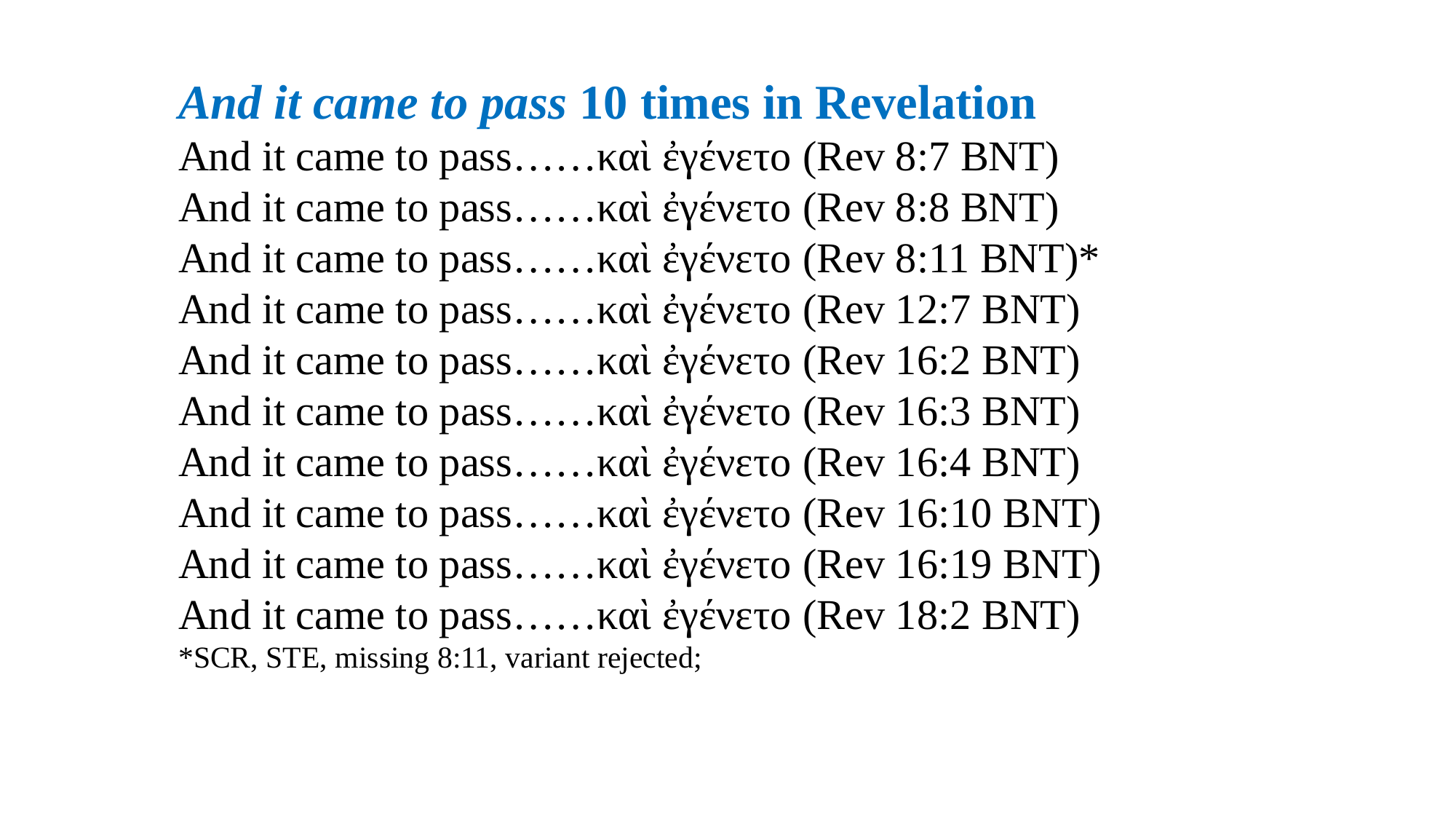

And it came to pass 10 times in Revelation
And it came to pass……καὶ ἐγένετο (Rev 8:7 BNT)
And it came to pass……καὶ ἐγένετο (Rev 8:8 BNT)
And it came to pass……καὶ ἐγένετο (Rev 8:11 BNT)*
And it came to pass……καὶ ἐγένετο (Rev 12:7 BNT)
And it came to pass……καὶ ἐγένετο (Rev 16:2 BNT)
And it came to pass……καὶ ἐγένετο (Rev 16:3 BNT)
And it came to pass……καὶ ἐγένετο (Rev 16:4 BNT)
And it came to pass……καὶ ἐγένετο (Rev 16:10 BNT)
And it came to pass……καὶ ἐγένετο (Rev 16:19 BNT)
And it came to pass……καὶ ἐγένετο (Rev 18:2 BNT)
*SCR, STE, missing 8:11, variant rejected;